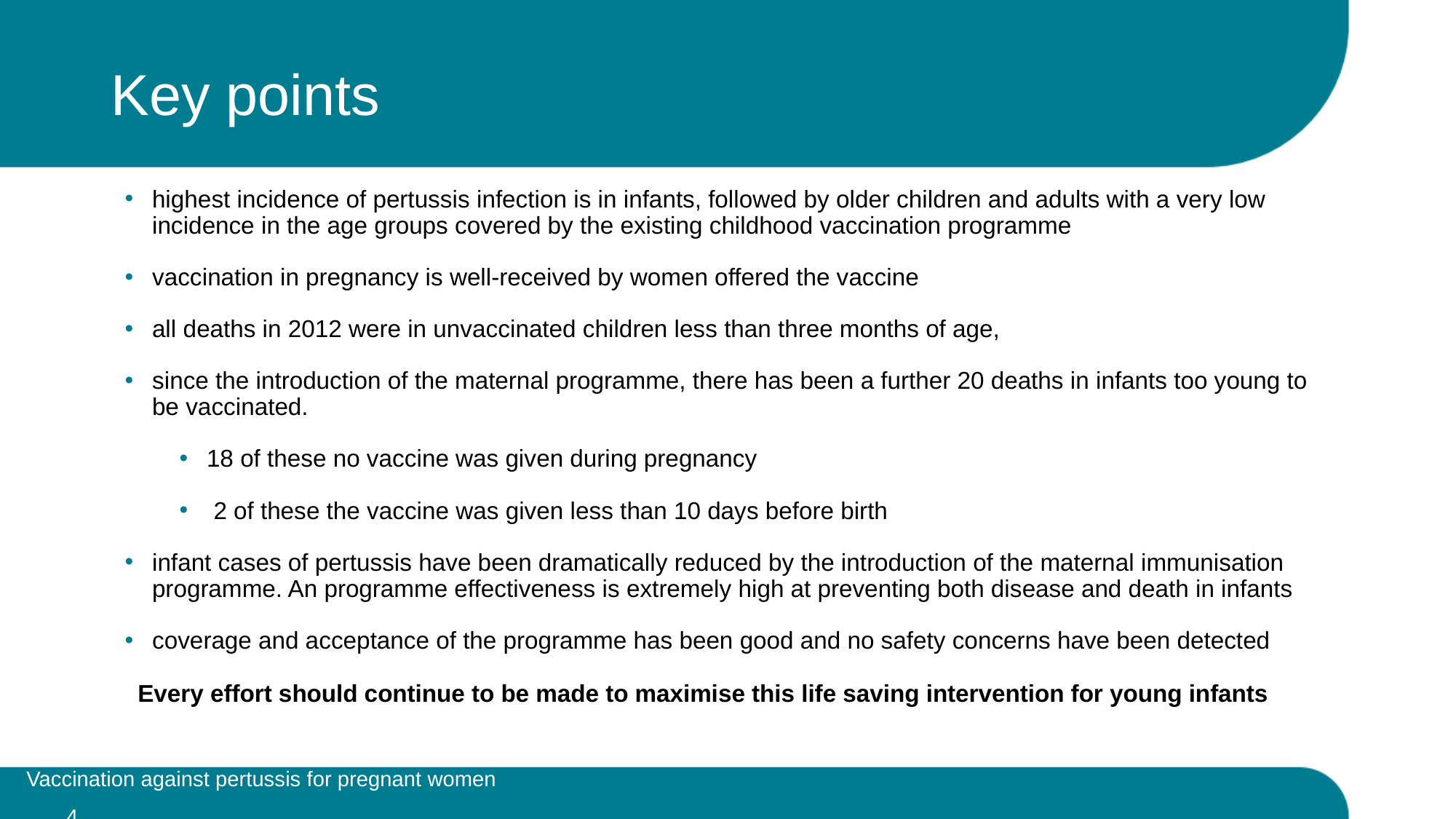

# Key points
highest incidence of pertussis infection is in infants, followed by older children and adults with a very low incidence in the age groups covered by the existing childhood vaccination programme
vaccination in pregnancy is well-received by women offered the vaccine
all deaths in 2012 were in unvaccinated children less than three months of age,
since the introduction of the maternal programme, there has been a further 20 deaths in infants too young to be vaccinated.
18 of these no vaccine was given during pregnancy
 2 of these the vaccine was given less than 10 days before birth
infant cases of pertussis have been dramatically reduced by the introduction of the maternal immunisation programme. An programme effectiveness is extremely high at preventing both disease and death in infants
coverage and acceptance of the programme has been good and no safety concerns have been detected
Every effort should continue to be made to maximise this life saving intervention for young infants

  42
Vaccination against pertussis for pregnant women